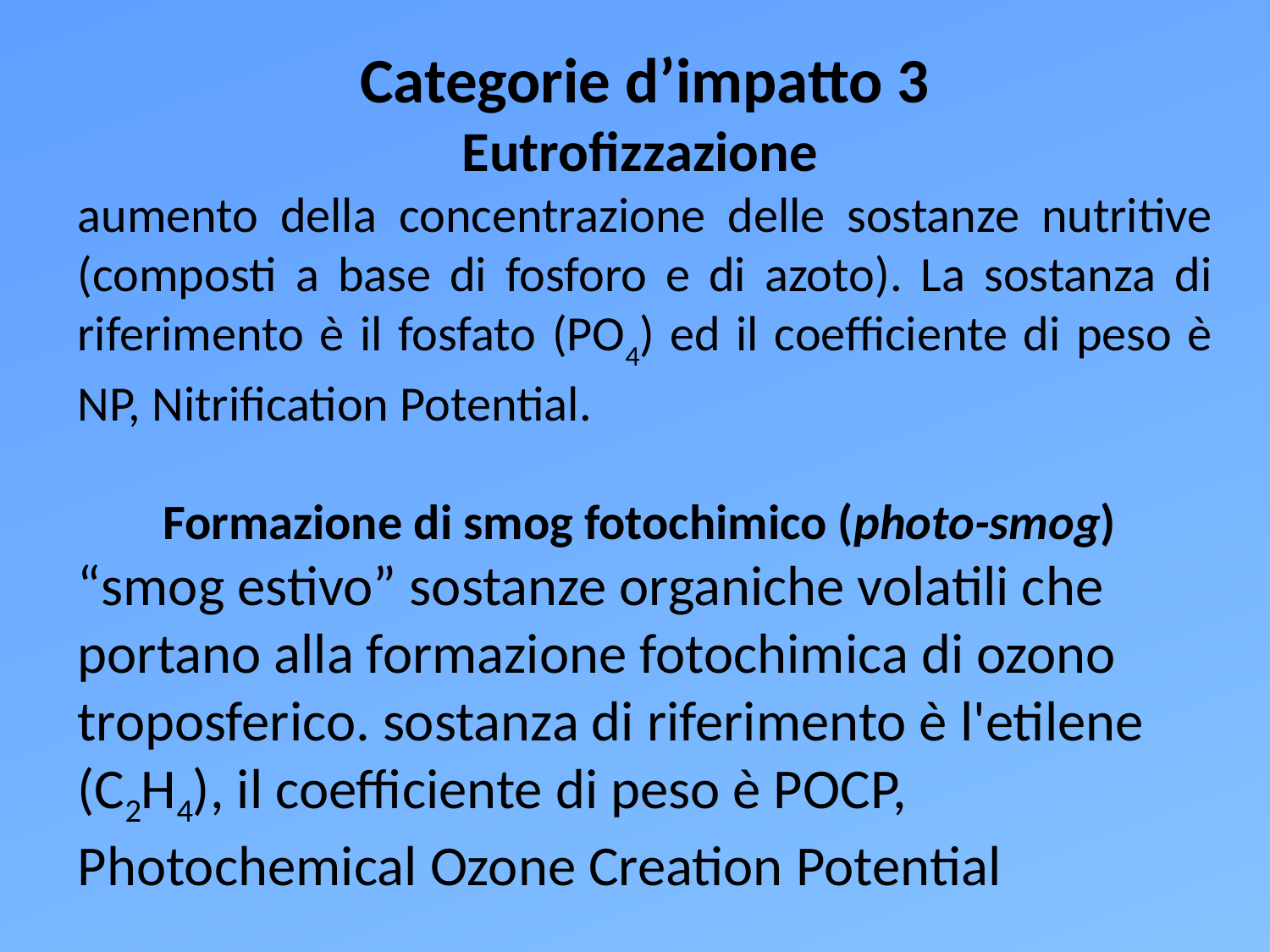

Categorie d’impatto 3
Eutrofizzazione
aumento della concentrazione delle sostanze nutritive (composti a base di fosforo e di azoto). La sostanza di riferimento è il fosfato (PO4) ed il coefficiente di peso è NP, Nitrification Potential.

Formazione di smog fotochimico (photo-smog)
“smog estivo” sostanze organiche volatili che portano alla formazione fotochimica di ozono troposferico. sostanza di riferimento è l'etilene (C2H4), il coefficiente di peso è POCP, Photochemical Ozone Creation Potential